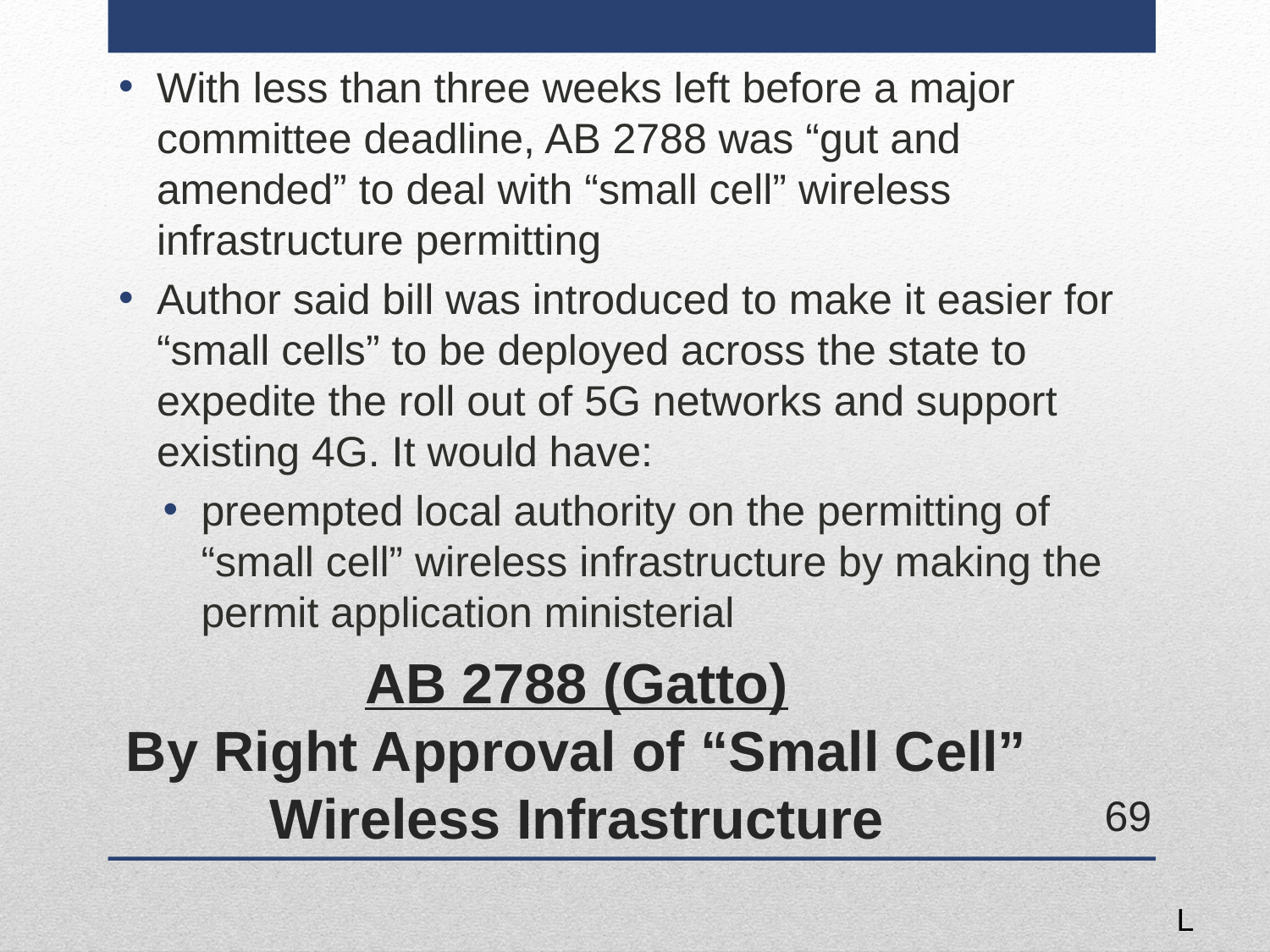

With less than three weeks left before a major committee deadline, AB 2788 was “gut and amended” to deal with “small cell” wireless infrastructure permitting
Author said bill was introduced to make it easier for “small cells” to be deployed across the state to expedite the roll out of 5G networks and support existing 4G. It would have:
preempted local authority on the permitting of “small cell” wireless infrastructure by making the permit application ministerial

# AB 2788 (Gatto) By Right Approval of “Small Cell” Wireless Infrastructure
69
L